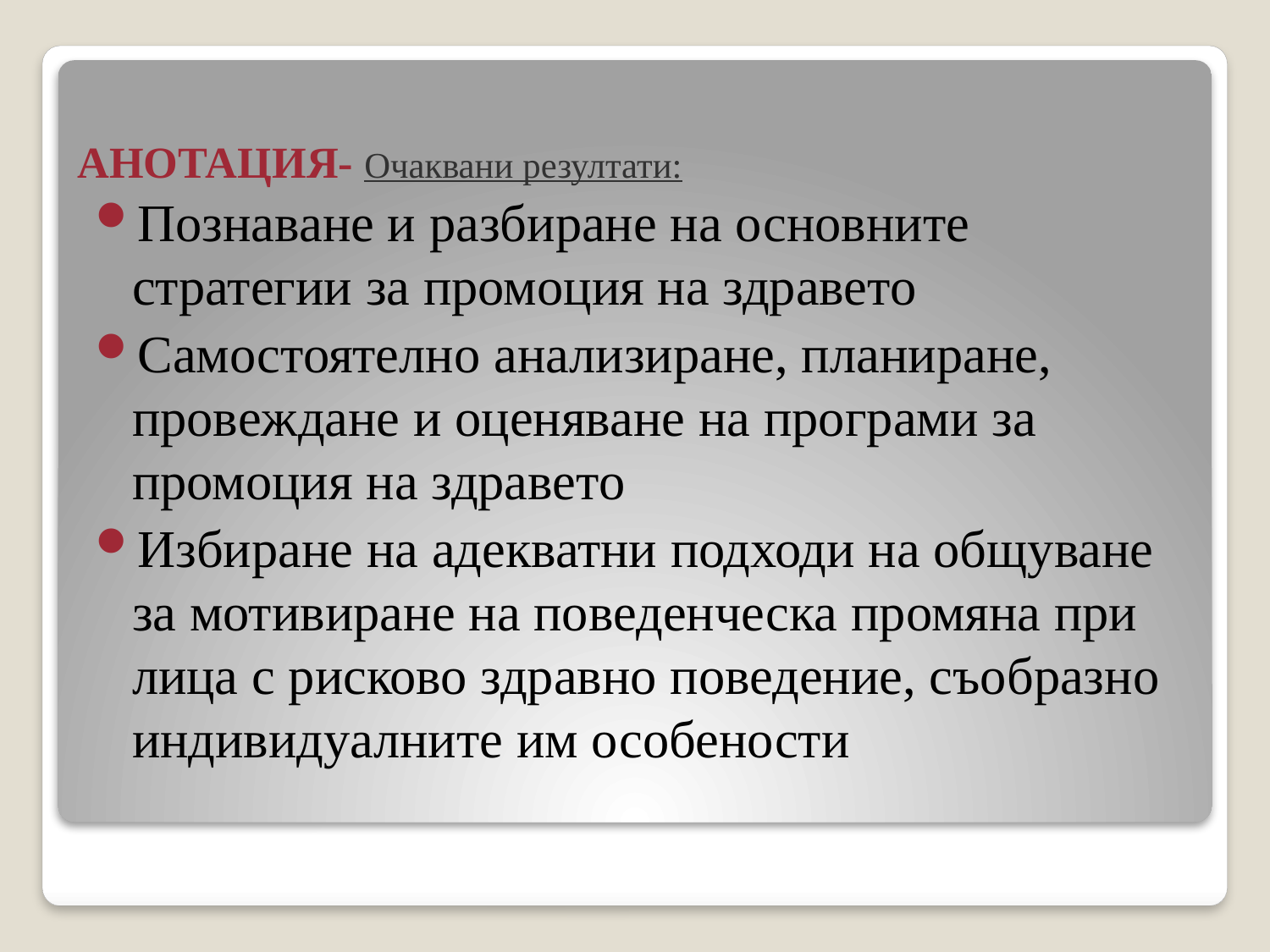

# АНОТАЦИЯ- Очаквани резултати:
Познаване и разбиране на основните стратегии за промоция на здравето
Самостоятелно анализиране, планиране, провеждане и оценяване на програми за промоция на здравето
Избиране на адекватни подходи на общуване за мотивиране на поведенческа промяна при лица с рисково здравно поведение, съобразно индивидуалните им особености